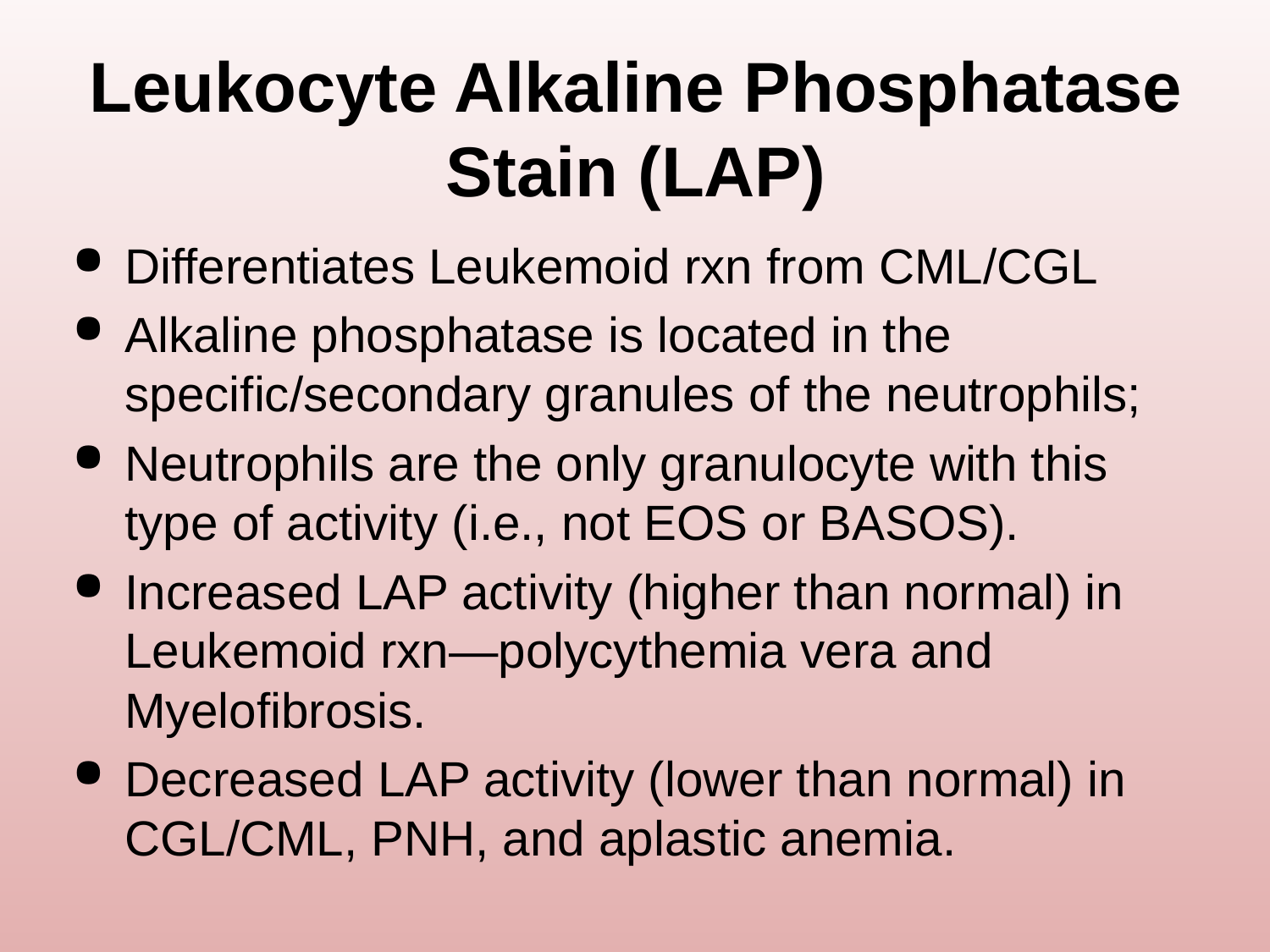

# Leukocyte Alkaline Phosphatase Stain (LAP)
Differentiates Leukemoid rxn from CML/CGL
Alkaline phosphatase is located in the specific/secondary granules of the neutrophils;
Neutrophils are the only granulocyte with this type of activity (i.e., not EOS or BASOS).
Increased LAP activity (higher than normal) in Leukemoid rxn—polycythemia vera and Myelofibrosis.
Decreased LAP activity (lower than normal) in CGL/CML, PNH, and aplastic anemia.